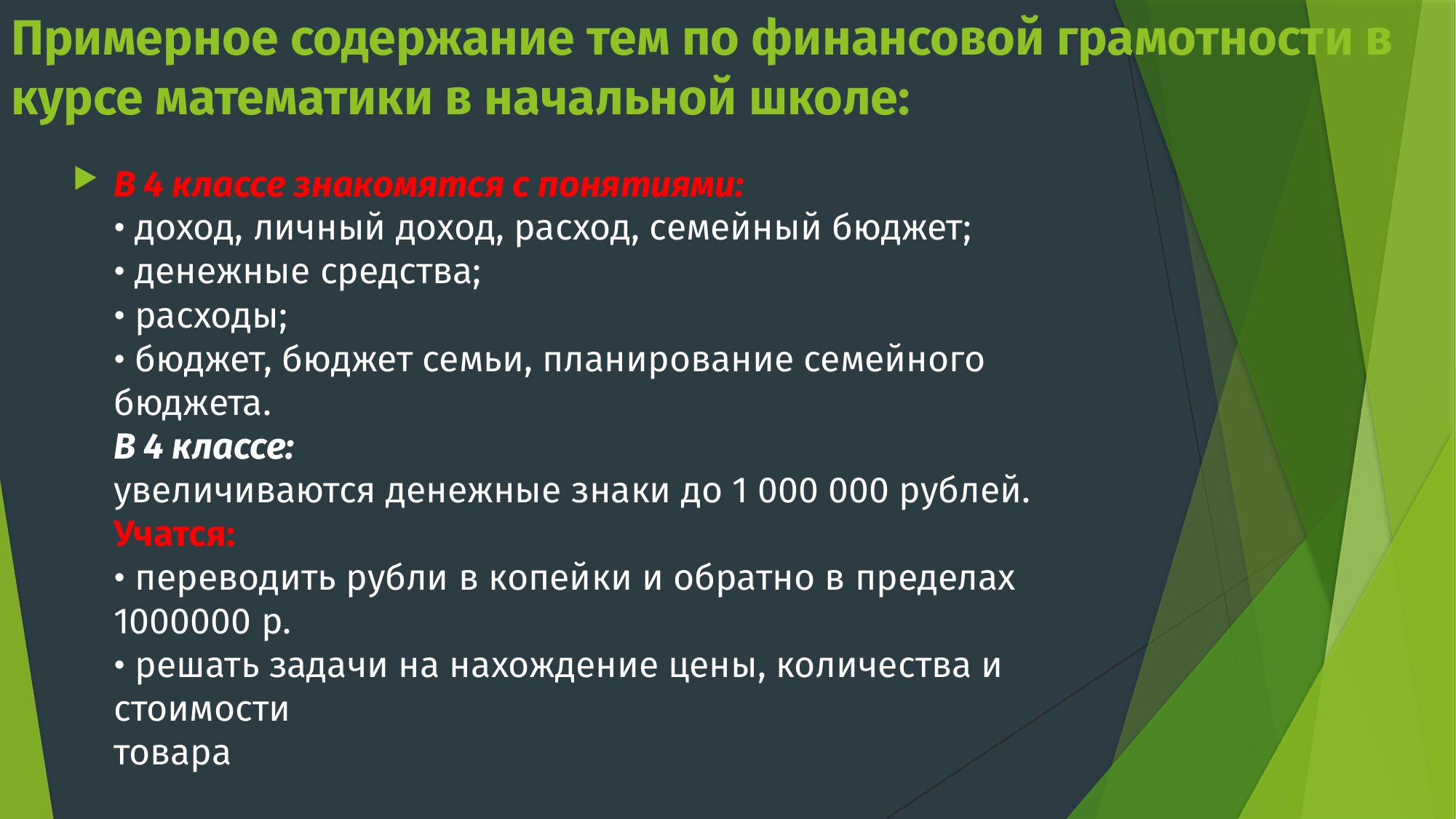

# Примерное содержание тем по финансовой грамотности в курсе математики в начальной школе:
В 4 классе знакомятся с понятиями:
• доход, личный доход, расход, семейный бюджет;
• денежные средства;
• расходы;
• бюджет, бюджет семьи, планирование семейного
бюджета.
В 4 классе:
увеличиваются денежные знаки до 1 000 000 рублей.
Учатся:
• переводить рубли в копейки и обратно в пределах 1000000 р.
• решать задачи на нахождение цены, количества и стоимости
товара